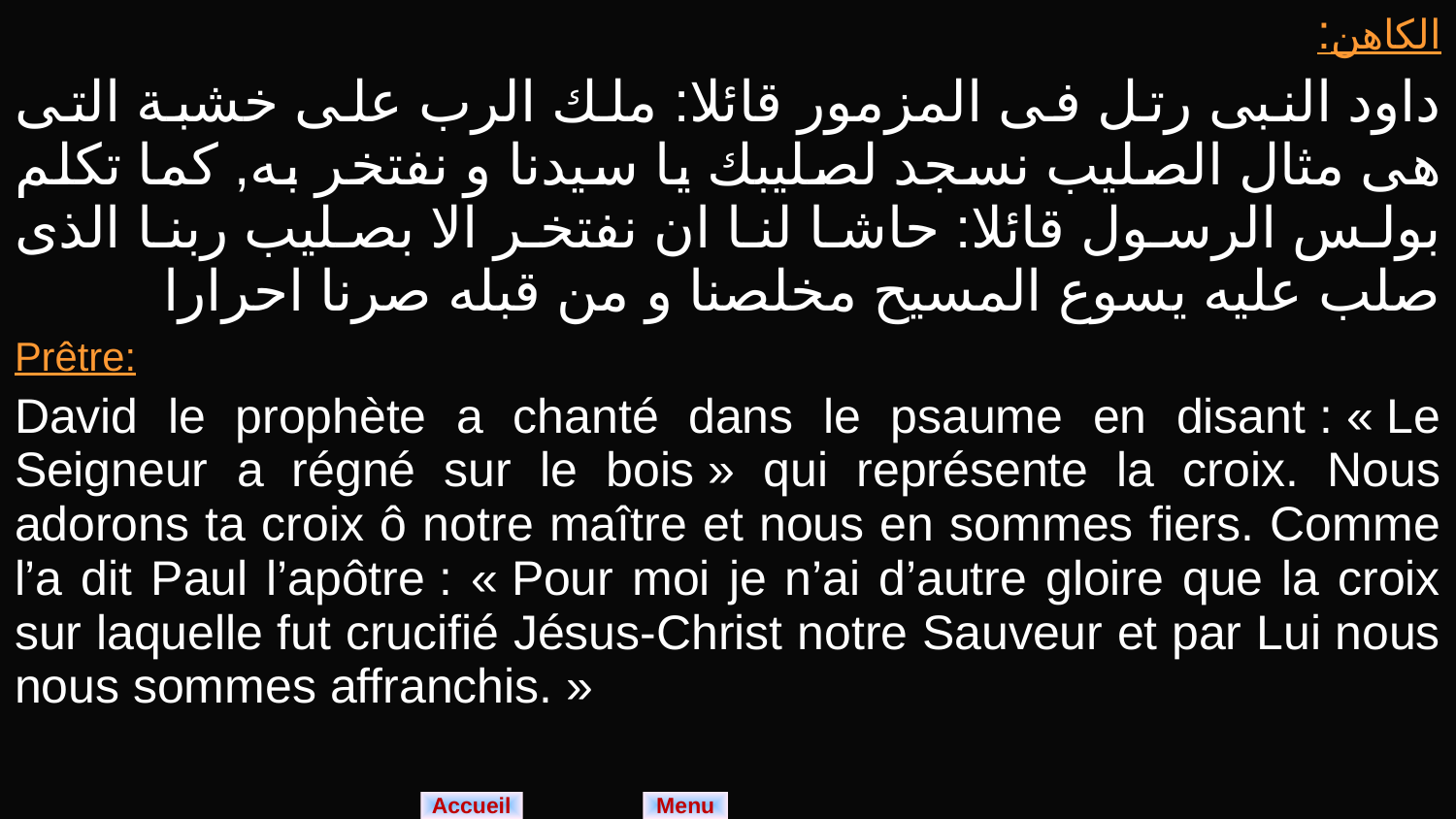

| الكاهن: داود النبى رتل فى المزمور قائلا: ملك الرب على خشبة التى هى مثال الصليب نسجد لصليبك يا سيدنا و نفتخر به, كما تكلم بولس الرسول قائلا: حاشا لنا ان نفتخر الا بصليب ربنا الذى صلب عليه يسوع المسيح مخلصنا و من قبله صرنا احرارا |
| --- |
| Prêtre: David le prophète a chanté dans le psaume en disant : « Le Seigneur a régné sur le bois » qui représente la croix. Nous adorons ta croix ô notre maître et nous en sommes fiers. Comme l’a dit Paul l’apôtre : « Pour moi je n’ai d’autre gloire que la croix sur laquelle fut crucifié Jésus-Christ notre Sauveur et par Lui nous nous sommes affranchis. » |

Menu